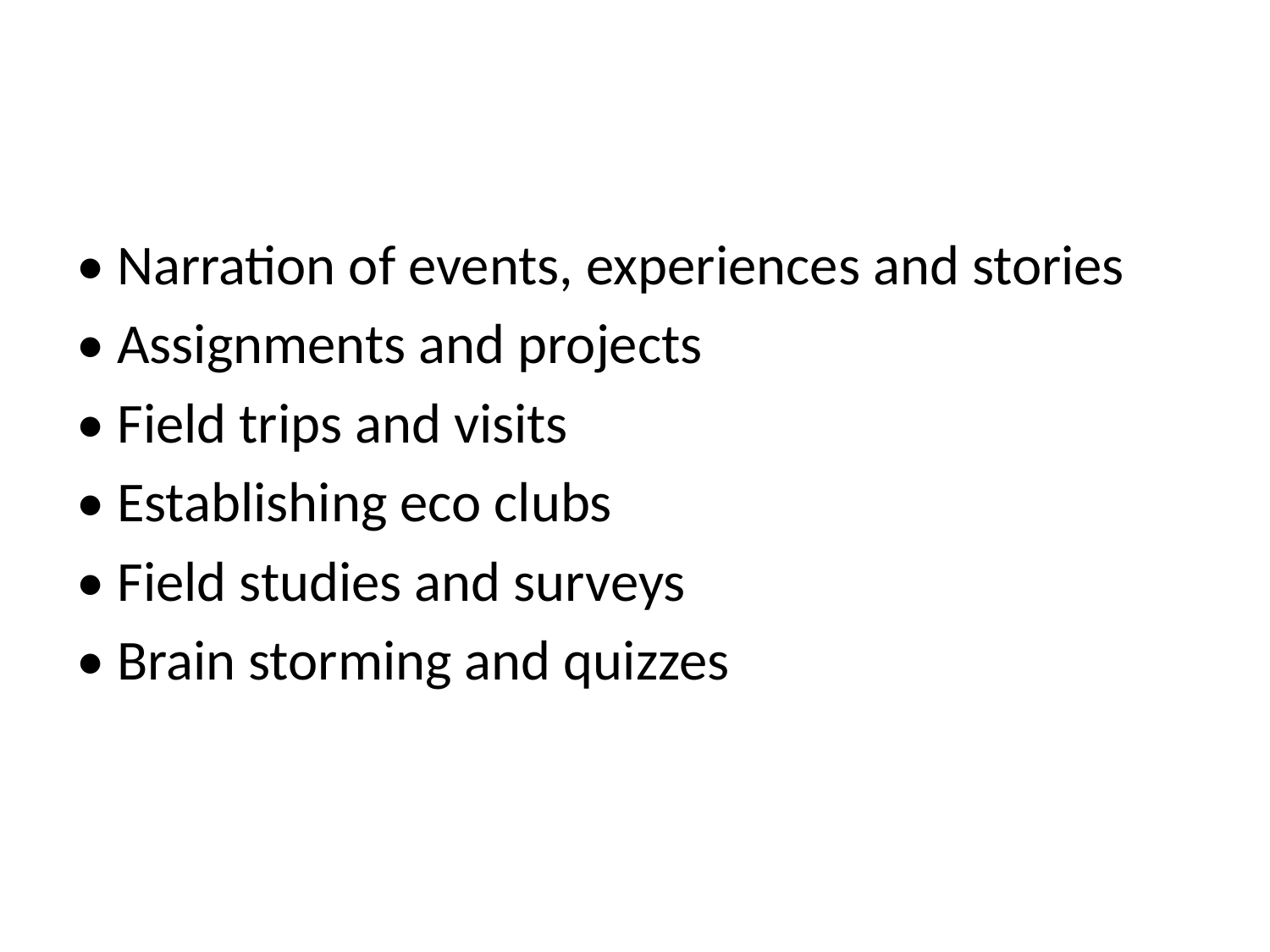

#
• Narration of events, experiences and stories
• Assignments and projects
• Field trips and visits
• Establishing eco clubs
• Field studies and surveys
• Brain storming and quizzes